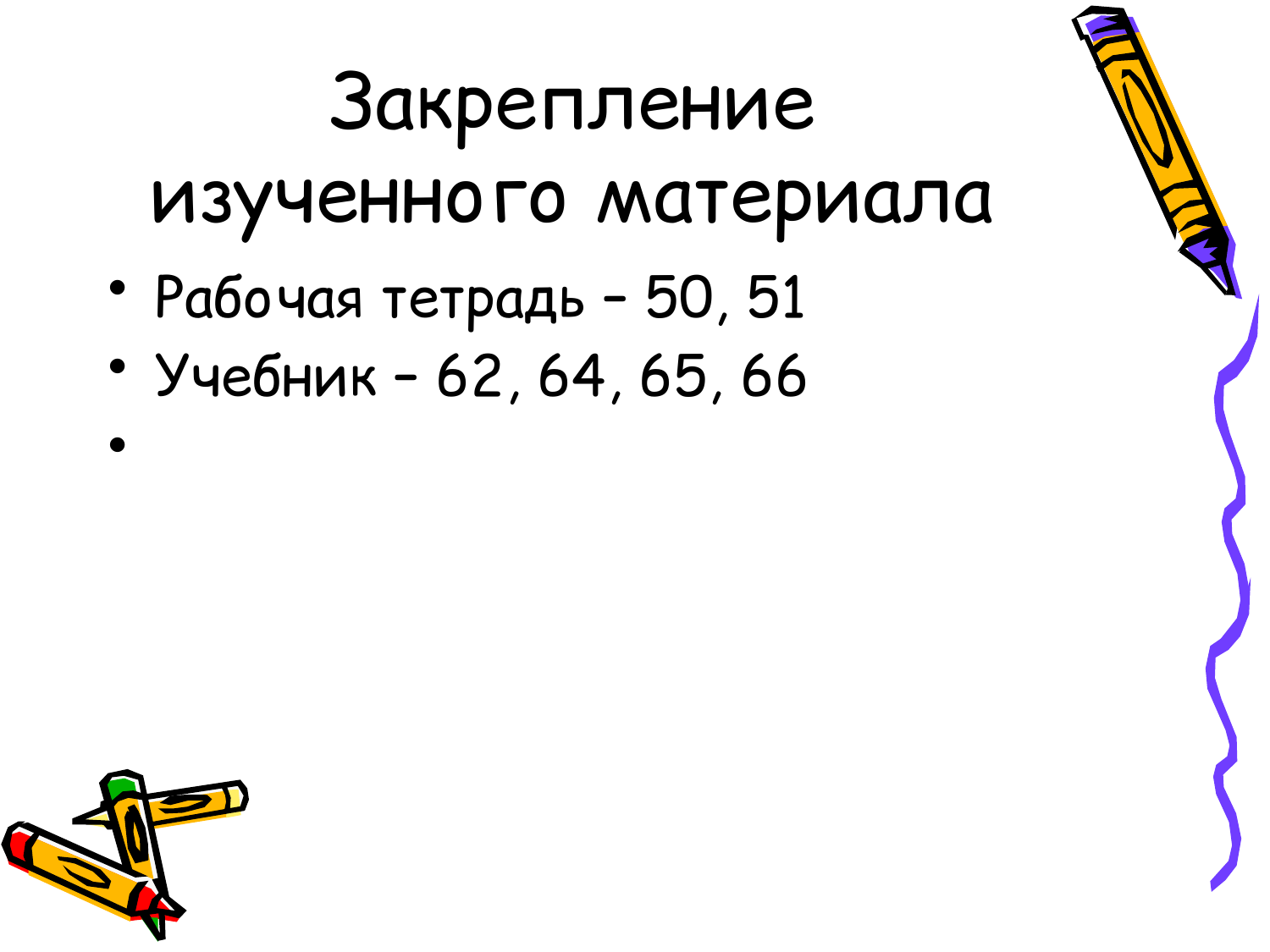

# Закрепление изученного материала
Рабочая тетрадь – 50, 51
Учебник – 62, 64, 65, 66